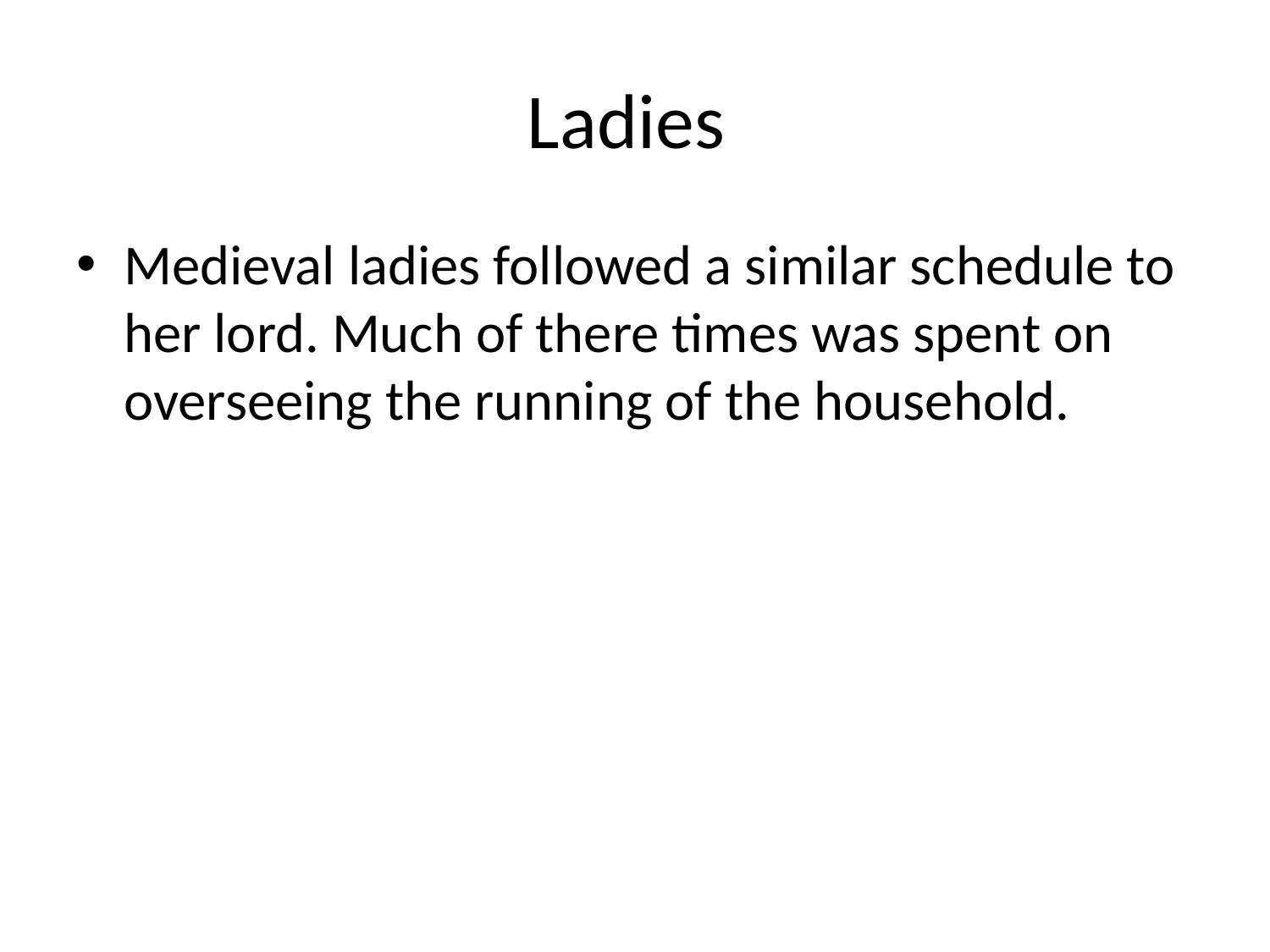

# Ladies
Medieval ladies followed a similar schedule to her lord. Much of there times was spent on overseeing the running of the household.